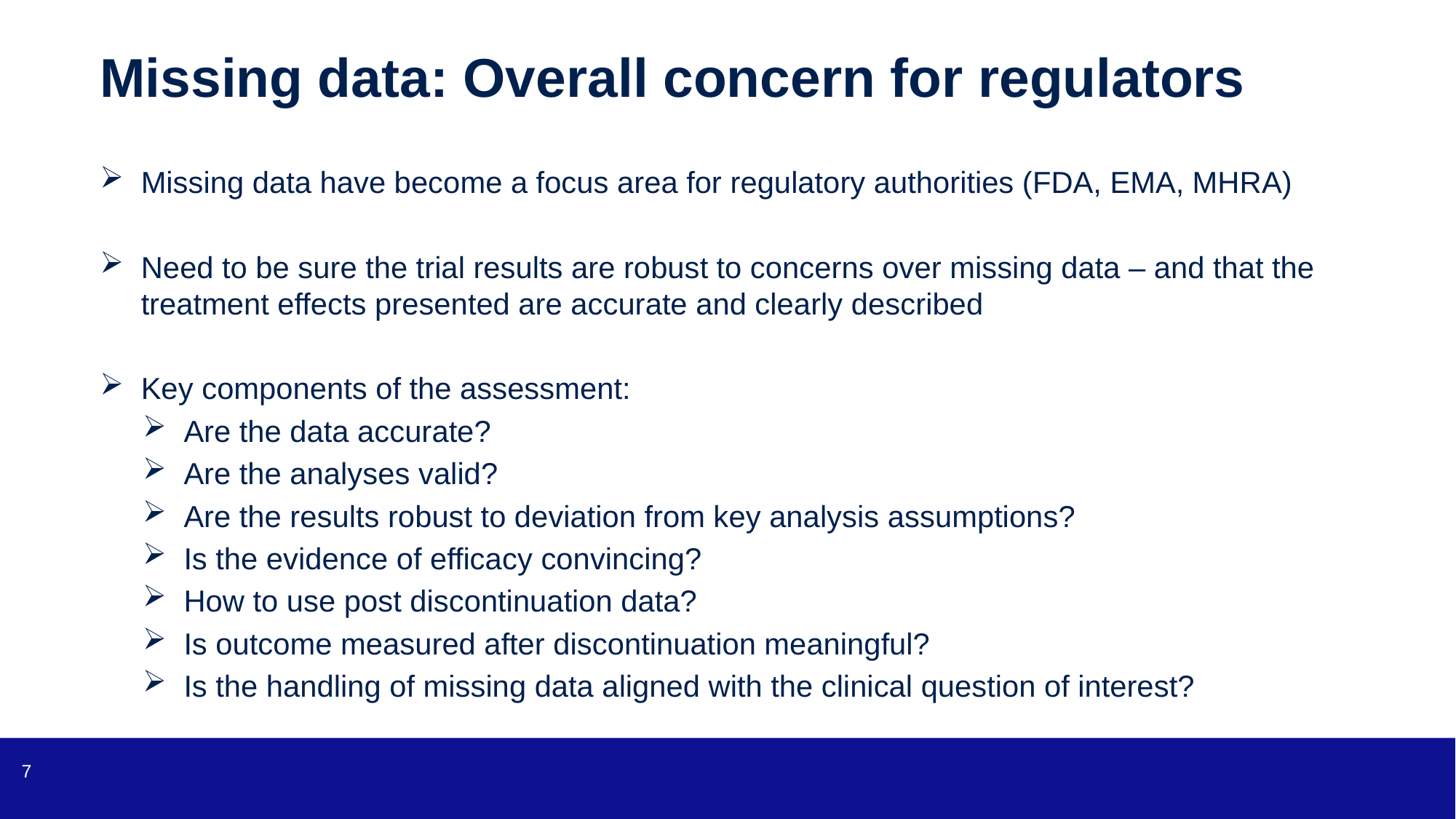

# Missing data: Overall concern for regulators
Missing data have become a focus area for regulatory authorities (FDA, EMA, MHRA)

Need to be sure the trial results are robust to concerns over missing data – and that the treatment effects presented are accurate and clearly described

Key components of the assessment:
Are the data accurate?
Are the analyses valid?
Are the results robust to deviation from key analysis assumptions?
Is the evidence of efficacy convincing?
How to use post discontinuation data?
Is outcome measured after discontinuation meaningful?
Is the handling of missing data aligned with the clinical question of interest?